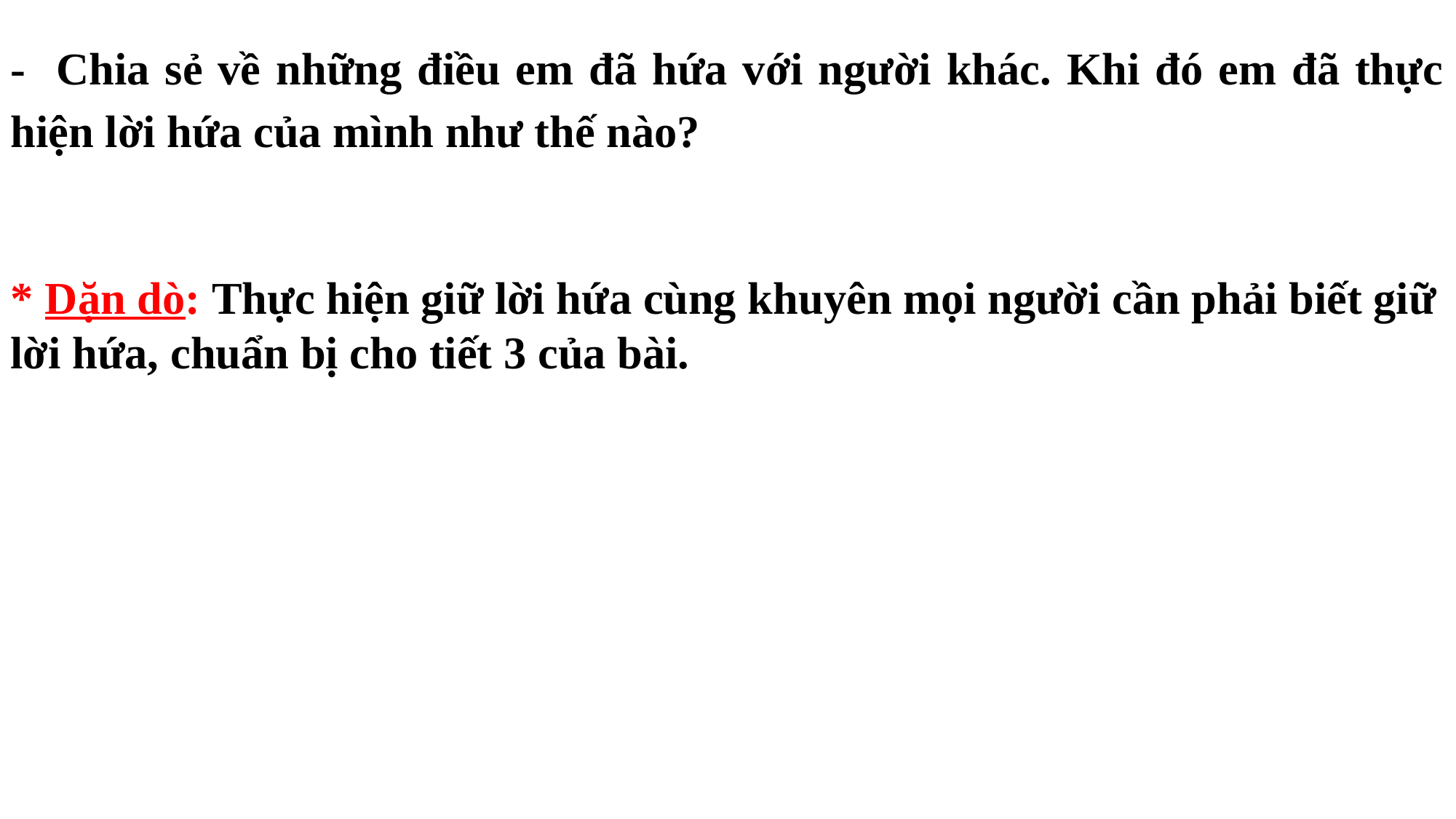

-  Chia sẻ về những điều em đã hứa với người khác. Khi đó em đã thực hiện lời hứa của mình như thế nào?
* Dặn dò: Thực hiện giữ lời hứa cùng khuyên mọi người cần phải biết giữ lời hứa, chuẩn bị cho tiết 3 của bài.